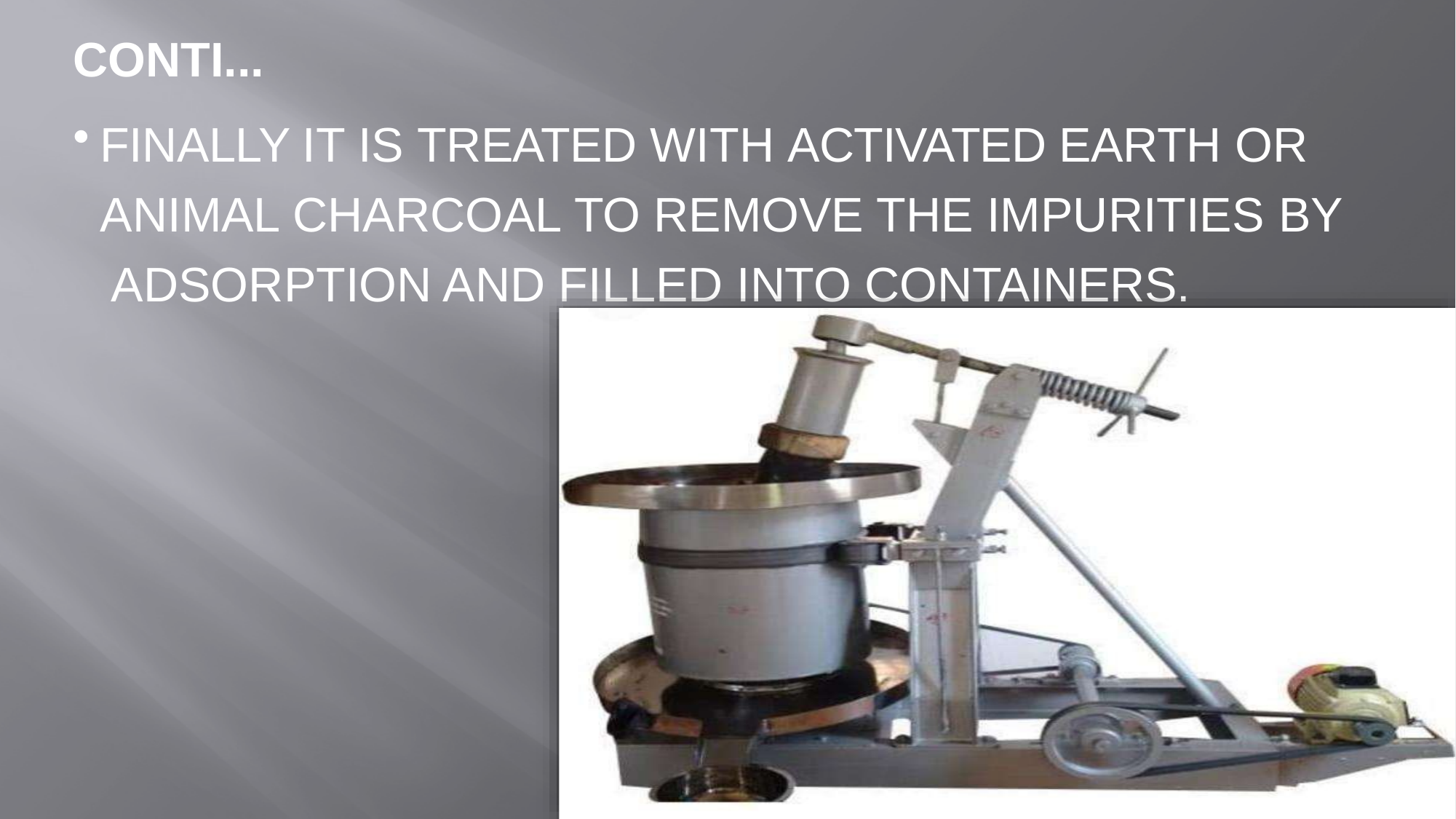

CONTI...
FINALLY IT IS TREATED WITH ACTIVATED EARTH OR  ANIMAL CHARCOAL TO REMOVE THE IMPURITIES BY  ADSORPTION AND FILLED INTO CONTAINERS.